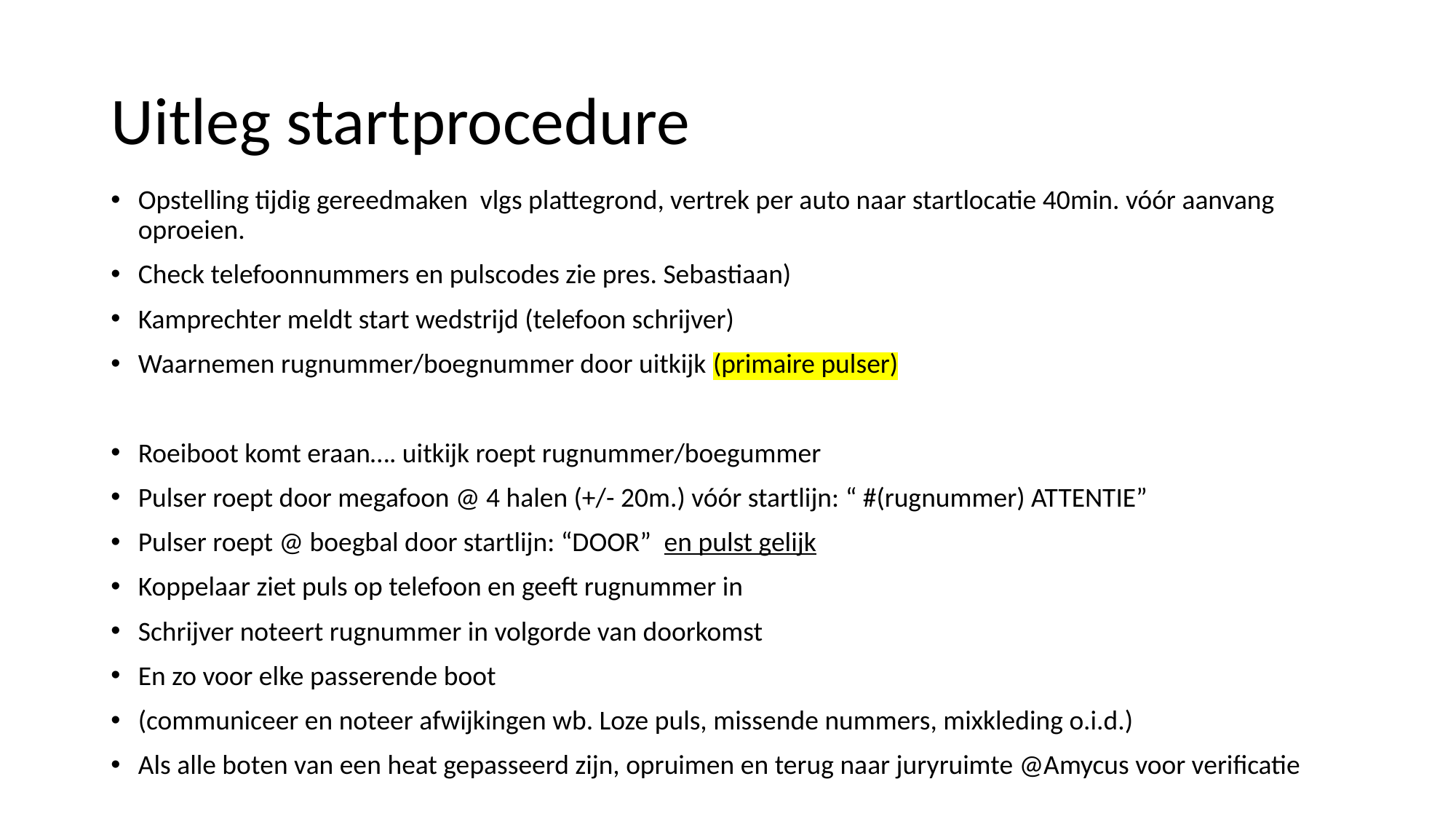

# Uitleg startprocedure
Opstelling tijdig gereedmaken  vlgs plattegrond, vertrek per auto naar startlocatie 40min. vóór aanvang oproeien.
Check telefoonnummers en pulscodes zie pres. Sebastiaan)
Kamprechter meldt start wedstrijd (telefoon schrijver)
Waarnemen rugnummer/boegnummer door uitkijk (primaire pulser)

Roeiboot komt eraan…. uitkijk roept rugnummer/boegummer
Pulser roept door megafoon @ 4 halen (+/- 20m.) vóór startlijn: “ #(rugnummer) ATTENTIE”
Pulser roept @ boegbal door startlijn: “DOOR”  en pulst gelijk
Koppelaar ziet puls op telefoon en geeft rugnummer in
Schrijver noteert rugnummer in volgorde van doorkomst
En zo voor elke passerende boot
(communiceer en noteer afwijkingen wb. Loze puls, missende nummers, mixkleding o.i.d.)
Als alle boten van een heat gepasseerd zijn, opruimen en terug naar juryruimte @Amycus voor verificatie